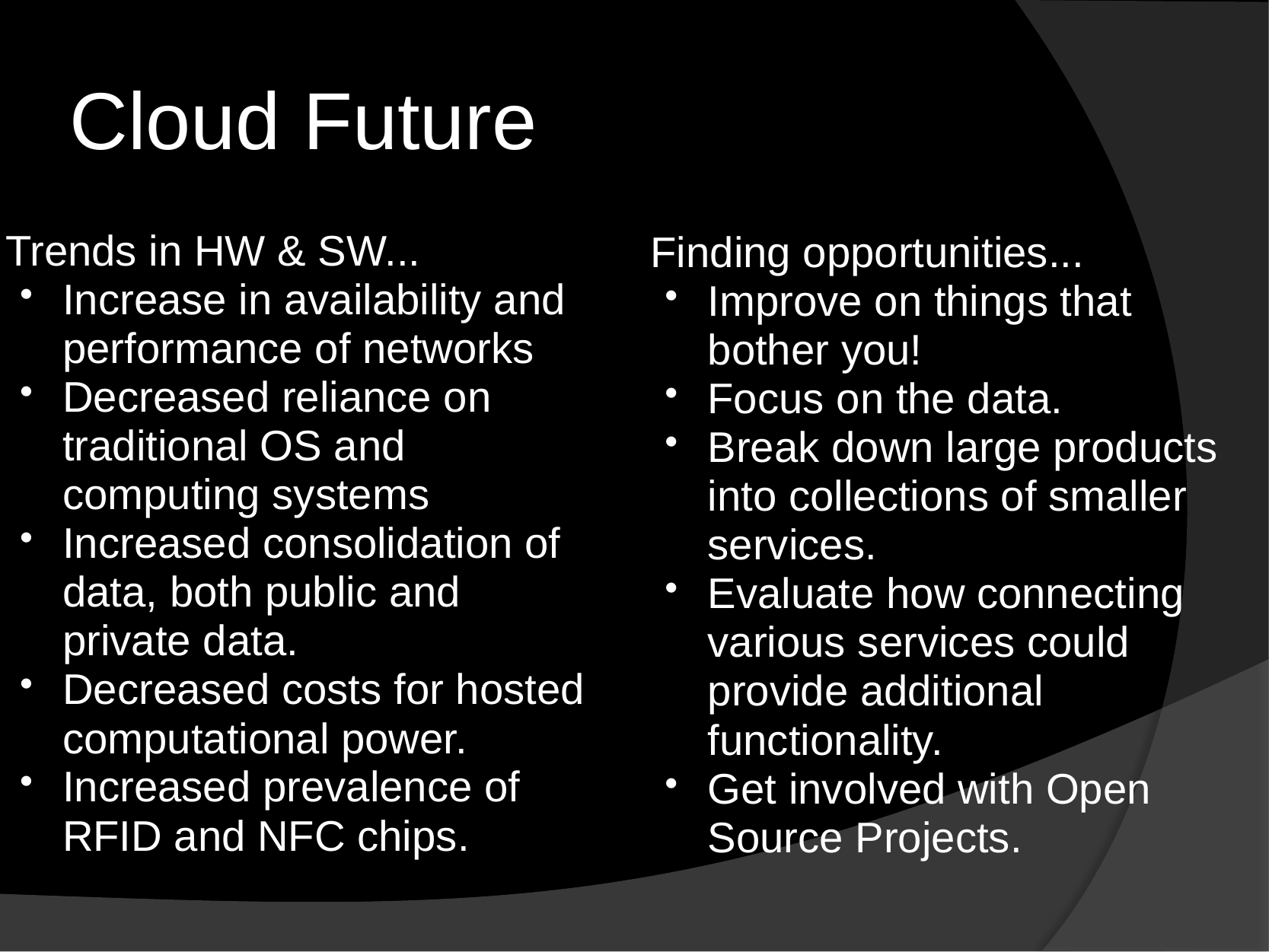

# Cloud Future
Trends in HW & SW...
Increase in availability and performance of networks
Decreased reliance on traditional OS and computing systems
Increased consolidation of data, both public and private data.
Decreased costs for hosted computational power.
Increased prevalence of RFID and NFC chips.
Finding opportunities...
Improve on things that bother you!
Focus on the data.
Break down large products into collections of smaller services.
Evaluate how connecting various services could provide additional functionality.
Get involved with Open Source Projects.